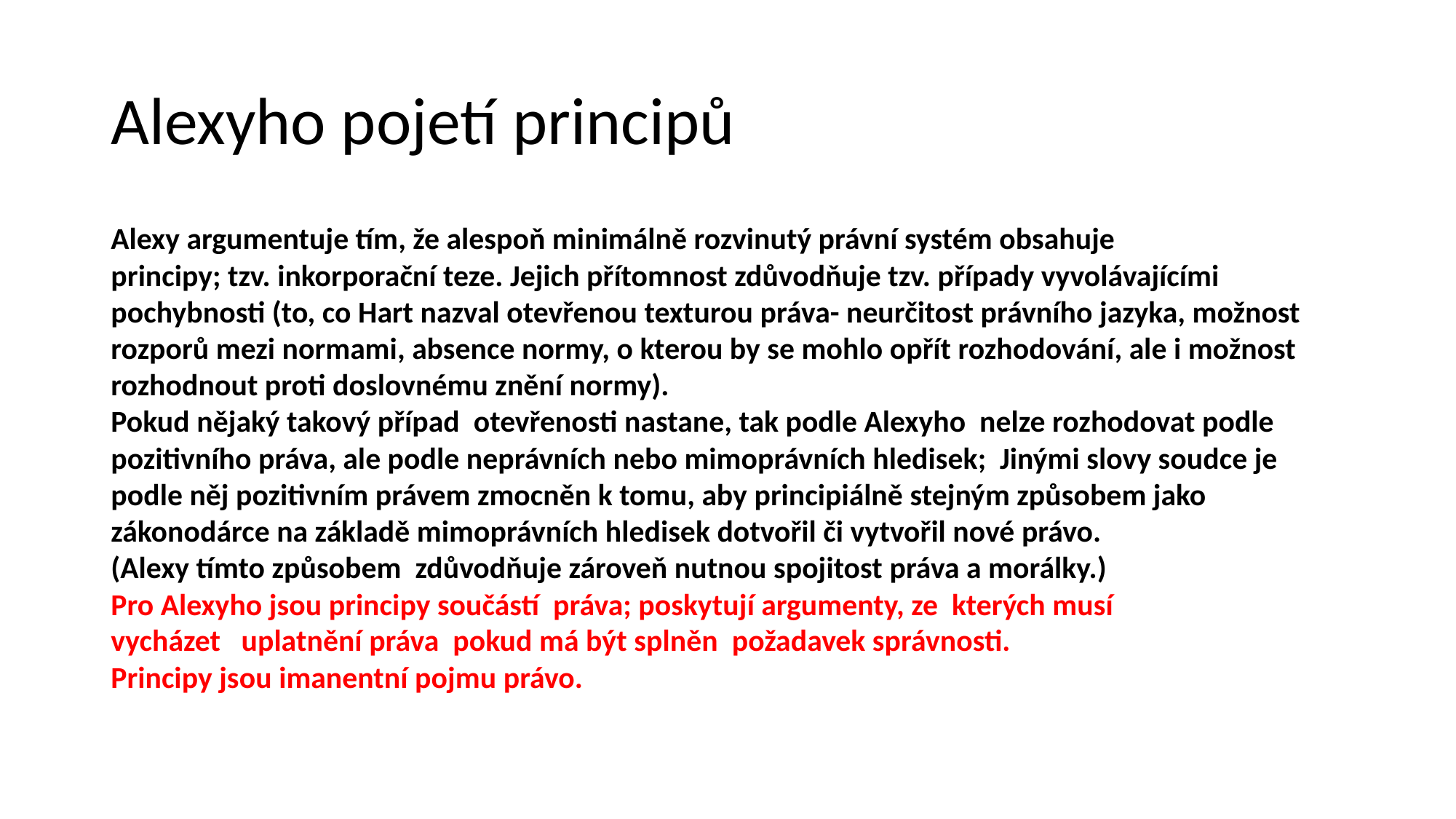

# Alexyho pojetí principů
Alexy argumentuje tím, že alespoň minimálně rozvinutý právní systém obsahuje
principy; tzv. inkorporační teze. Jejich přítomnost zdůvodňuje tzv. případy vyvolávajícími
pochybnosti (to, co Hart nazval otevřenou texturou práva- neurčitost právního jazyka, možnost
rozporů mezi normami, absence normy, o kterou by se mohlo opřít rozhodování, ale i možnost
rozhodnout proti doslovnému znění normy).
Pokud nějaký takový případ  otevřenosti nastane, tak podle Alexyho  nelze rozhodovat podle
pozitivního práva, ale podle neprávních nebo mimoprávních hledisek;  Jinými slovy soudce je
podle něj pozitivním právem zmocněn k tomu, aby principiálně stejným způsobem jako
zákonodárce na základě mimoprávních hledisek dotvořil či vytvořil nové právo.
(Alexy tímto způsobem  zdůvodňuje zároveň nutnou spojitost práva a morálky.)
Pro Alexyho jsou principy součástí  práva; poskytují argumenty, ze  kterých musí
vycházet   uplatnění práva  pokud má být splněn  požadavek správnosti.
Principy jsou imanentní pojmu právo.